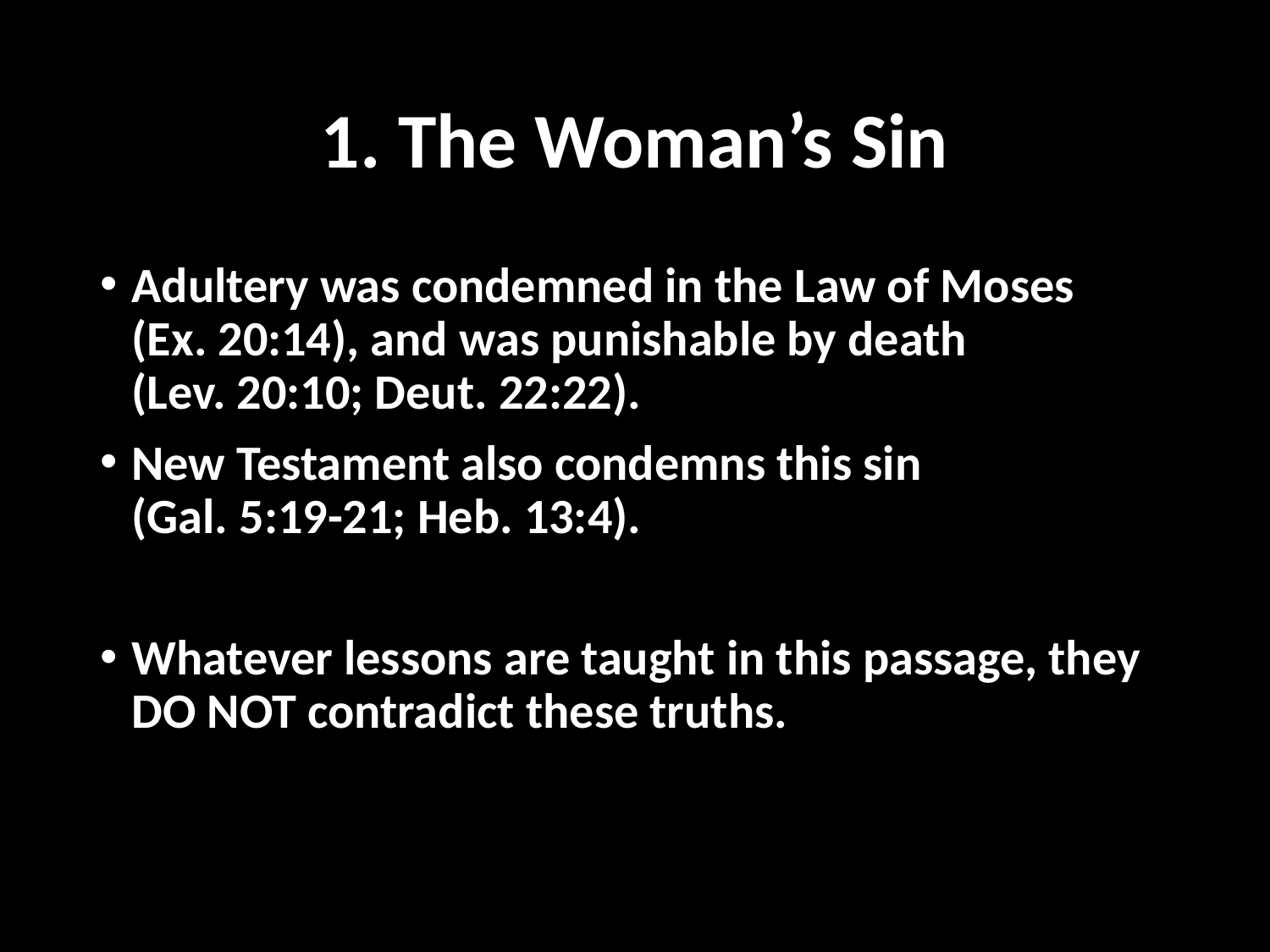

# 1. The Woman’s Sin
Adultery was condemned in the Law of Moses
(Ex. 20:14), and was punishable by death
(Lev. 20:10; Deut. 22:22).
New Testament also condemns this sin
(Gal. 5:19-21; Heb. 13:4).

Whatever lessons are taught in this passage, they DO NOT contradict these truths.